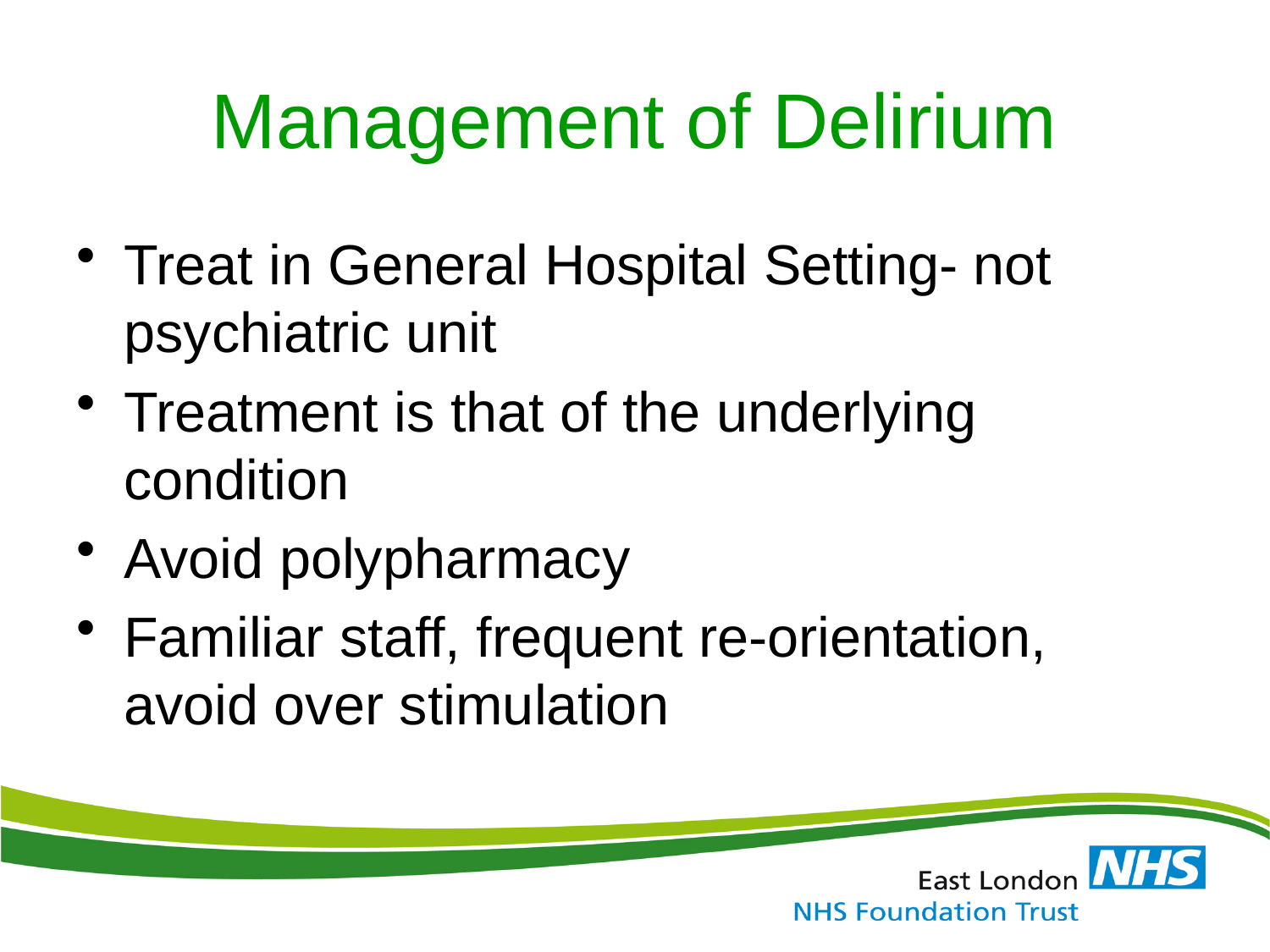

# Management of Delirium
Treat in General Hospital Setting- not psychiatric unit
Treatment is that of the underlying condition
Avoid polypharmacy
Familiar staff, frequent re-orientation, avoid over stimulation